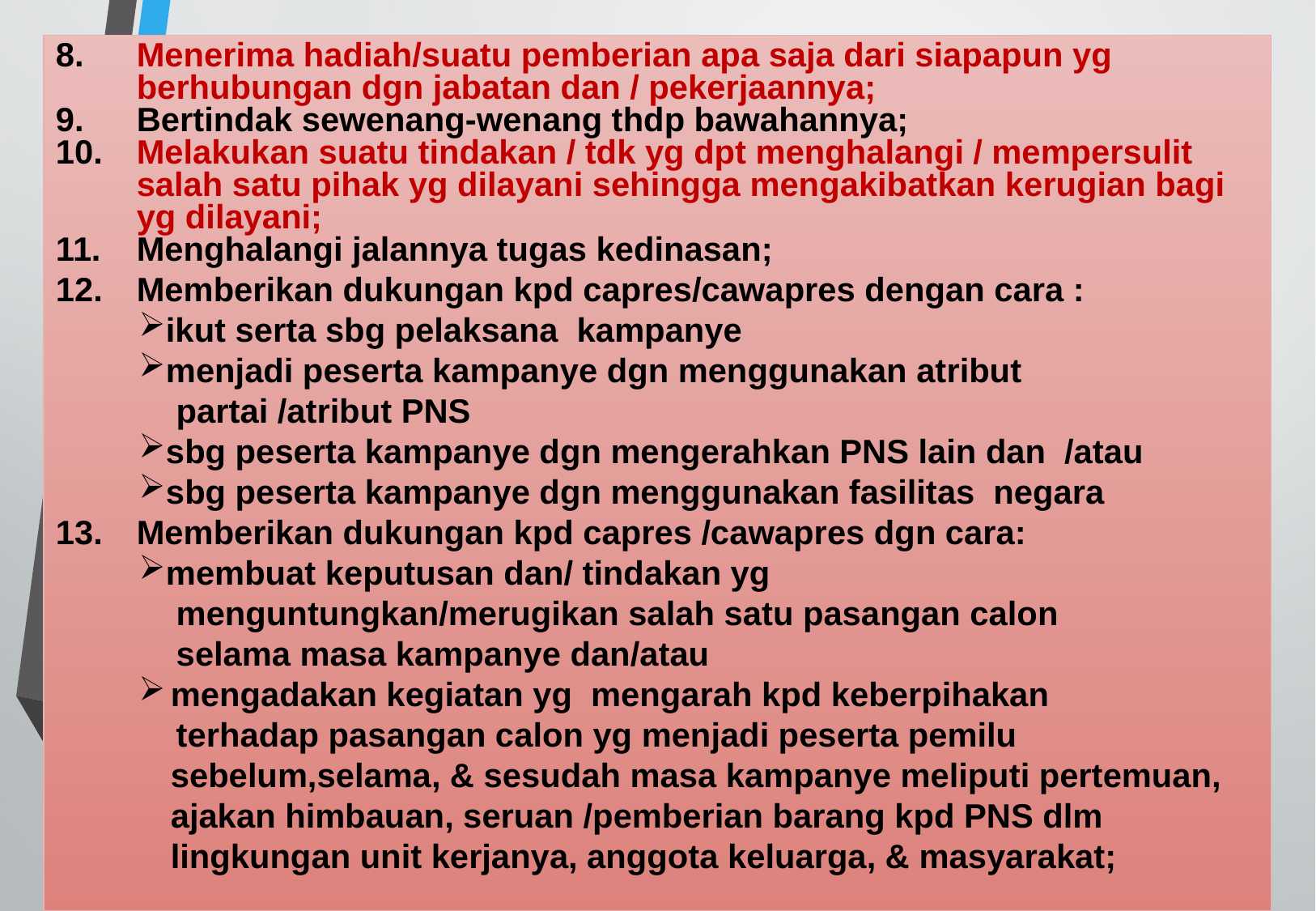

Menerima hadiah/suatu pemberian apa saja dari siapapun yg berhubungan dgn jabatan dan / pekerjaannya;
Bertindak sewenang-wenang thdp bawahannya;
Melakukan suatu tindakan / tdk yg dpt menghalangi / mempersulit salah satu pihak yg dilayani sehingga mengakibatkan kerugian bagi yg dilayani;
Menghalangi jalannya tugas kedinasan;
Memberikan dukungan kpd capres/cawapres dengan cara :
ikut serta sbg pelaksana  kampanye
menjadi peserta kampanye dgn menggunakan atribut
    partai /atribut PNS
sbg peserta kampanye dgn mengerahkan PNS lain dan  /atau
sbg peserta kampanye dgn menggunakan fasilitas  negara
Memberikan dukungan kpd capres /cawapres dgn cara:
membuat keputusan dan/ tindakan yg
    menguntungkan/merugikan salah satu pasangan calon
    selama masa kampanye dan/atau
mengadakan kegiatan yg  mengarah kpd keberpihakan
    terhadap pasangan calon yg menjadi peserta pemilu    sebelum,selama, & sesudah masa kampanye meliputi pertemuan, ajakan himbauan, seruan /pemberian barang kpd PNS dlm lingkungan unit kerjanya, anggota keluarga, & masyarakat;